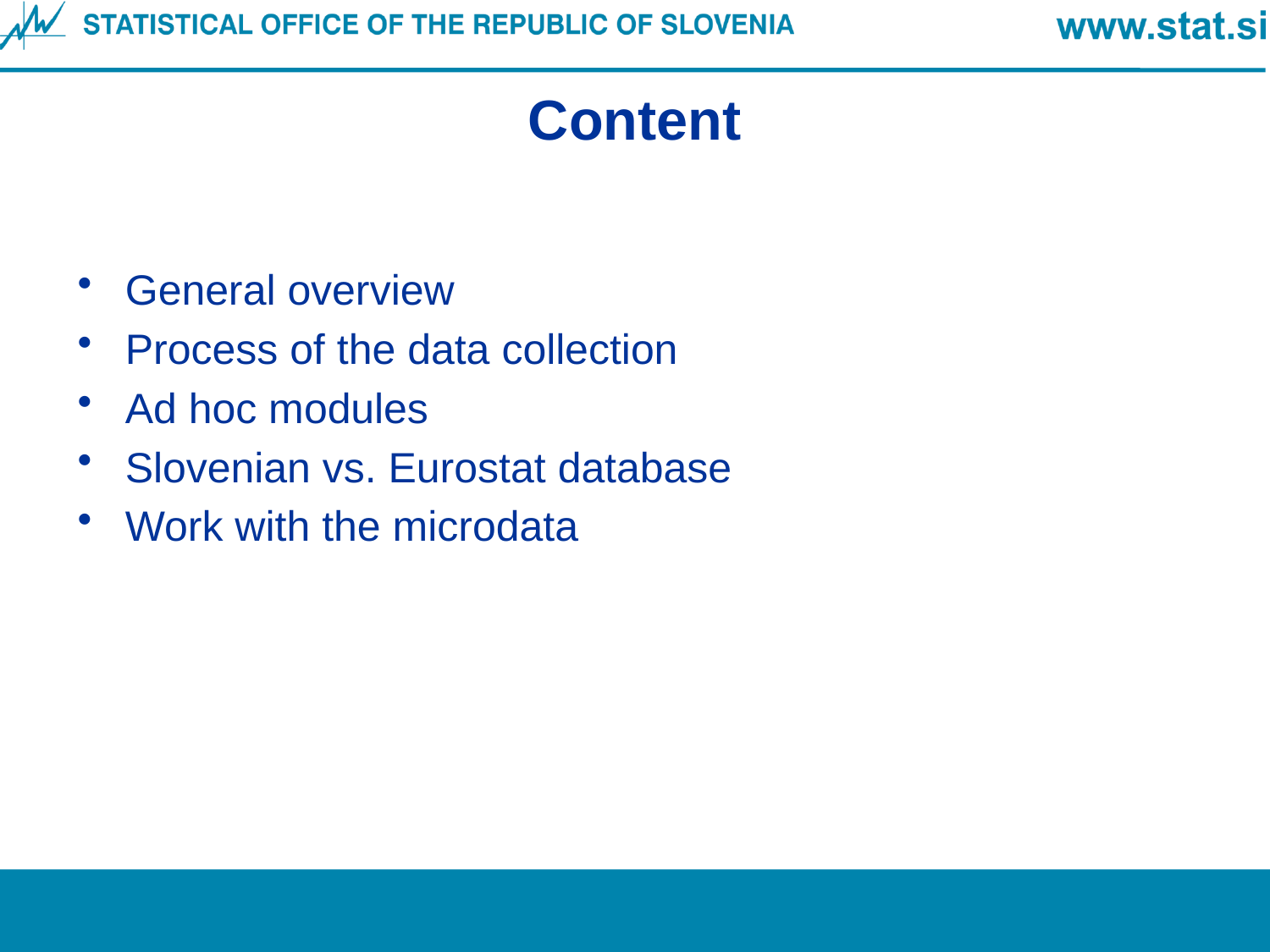

# Content
General overview
Process of the data collection
Ad hoc modules
Slovenian vs. Eurostat database
Work with the microdata